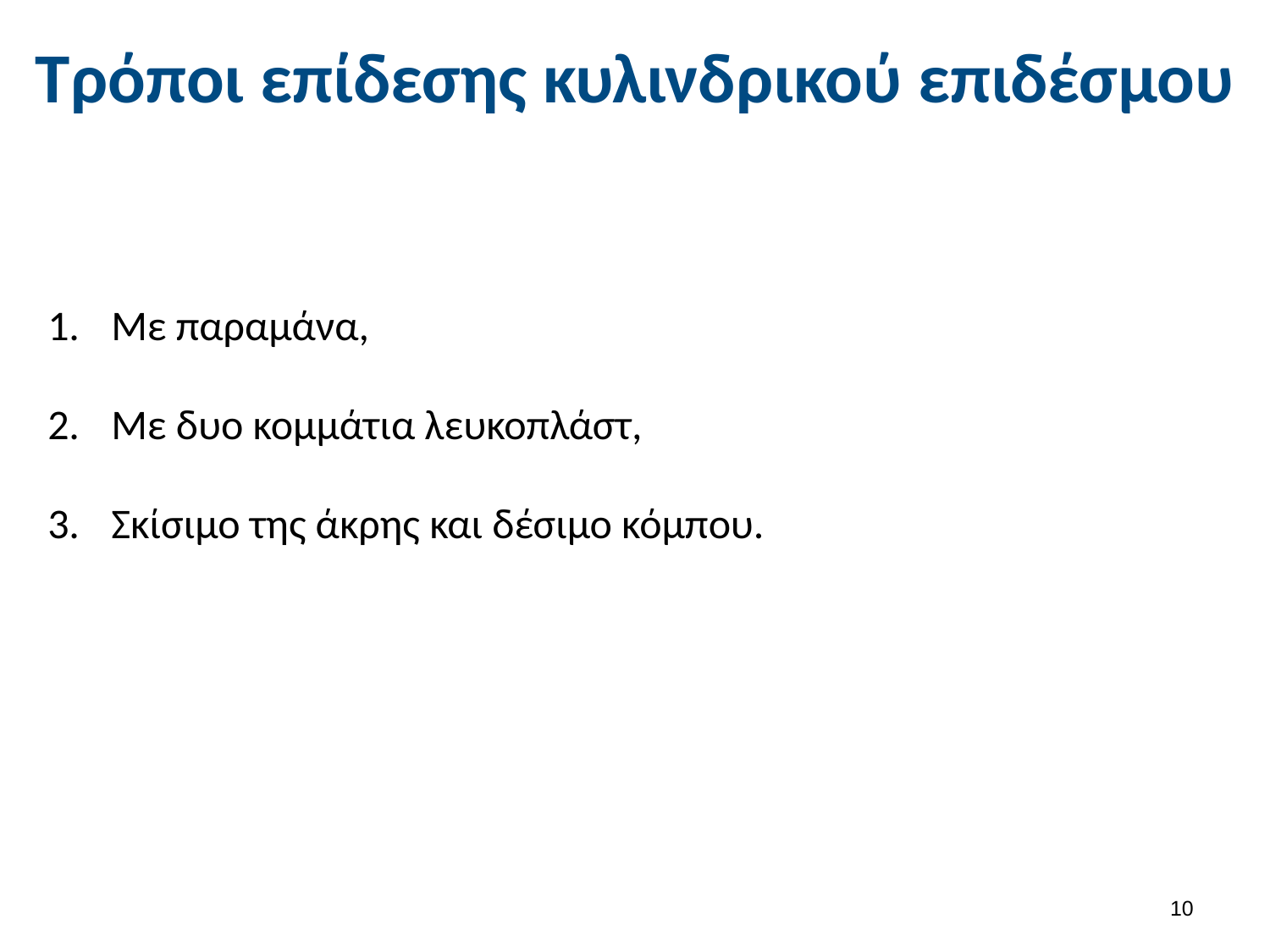

Τρόποι επίδεσης κυλινδρικού επιδέσμου
Με παραμάνα,
Με δυο κομμάτια λευκοπλάστ,
Σκίσιμο της άκρης και δέσιμο κόμπου.
10